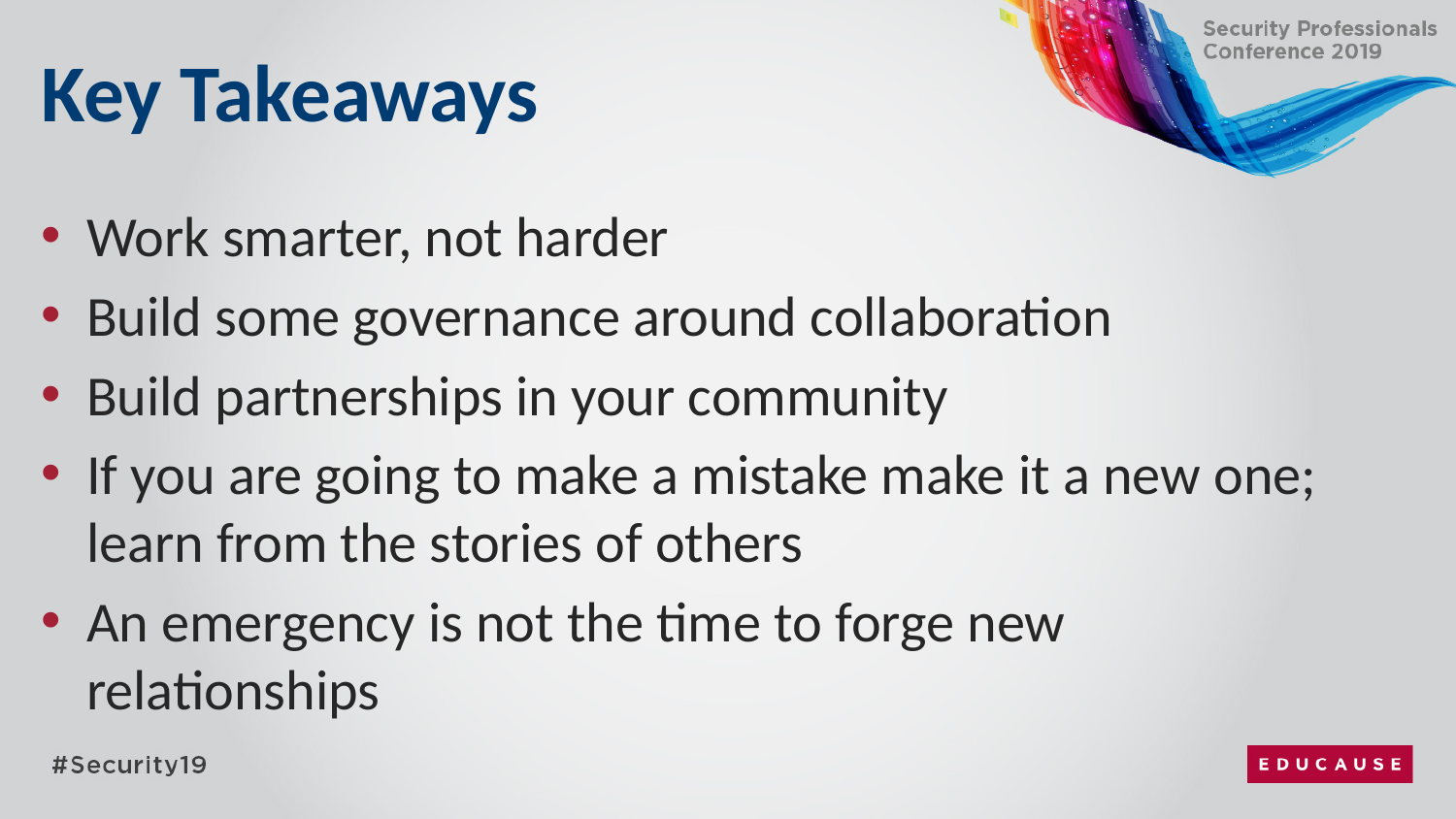

# Key Takeaways
Work smarter, not harder
Build some governance around collaboration
Build partnerships in your community
If you are going to make a mistake make it a new one; learn from the stories of others
An emergency is not the time to forge new relationships